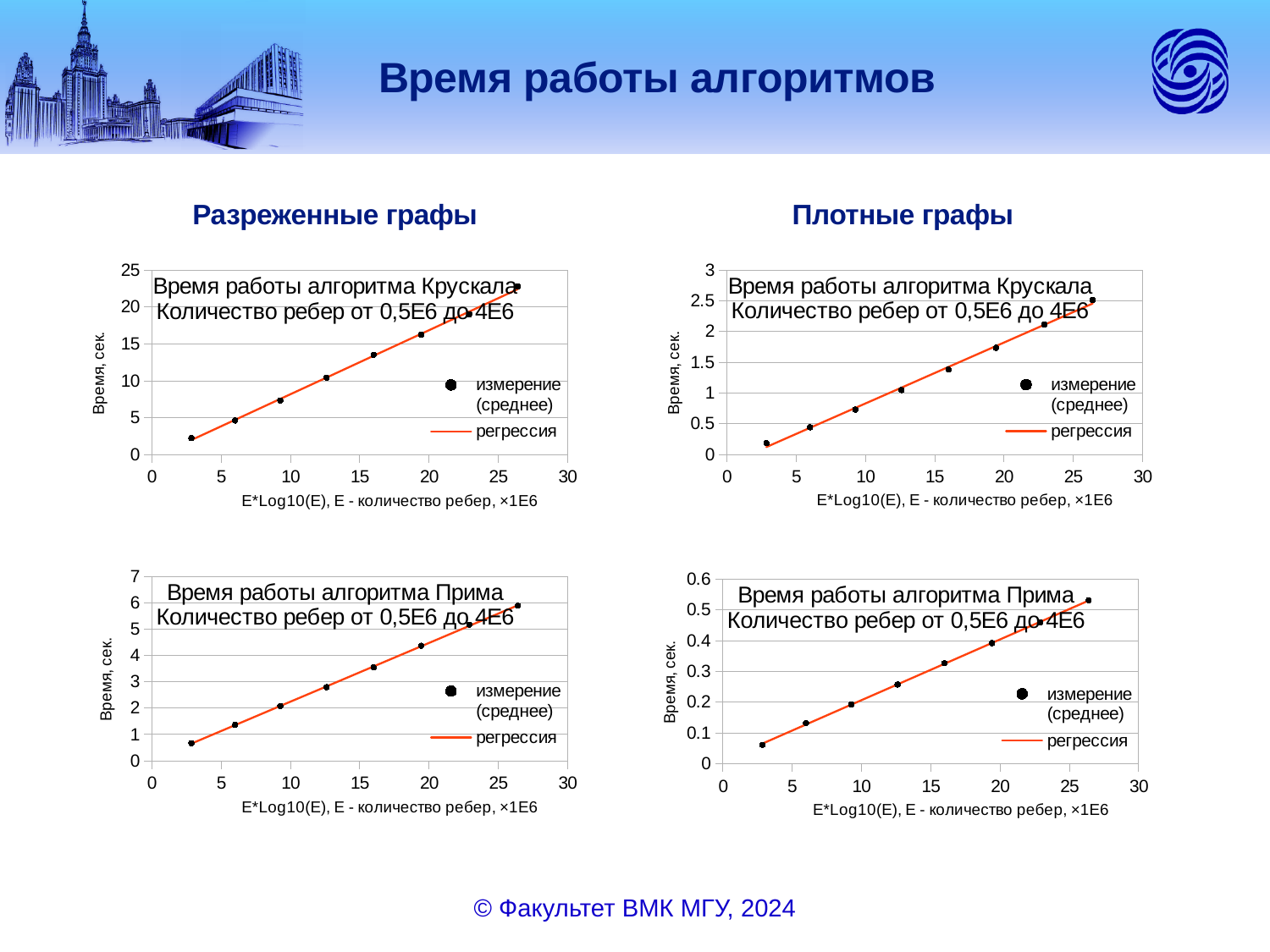

Время работы алгоритмов
Разреженные графы
Плотные графы

### Chart: Время работы алгоритма Крускала
Количество ребер от 0,5Е6 до 4Е6

| Category | измерение (среднее) | регрессия |
|---|---|---|

### Chart: Время работы алгоритма Крускала
Количество ребер от 0,5Е6 до 4Е6

| Category | измерение (среднее) | регрессия |
|---|---|---|

### Chart: Время работы алгоритма Прима
Количество ребер от 0,5Е6 до 4Е6

| Category | измерение (среднее) | регрессия |
|---|---|---|

### Chart: Время работы алгоритма Прима
Количество ребер от 0,5Е6 до 4Е6

| Category | измерение (среднее) | регрессия |
|---|---|---|